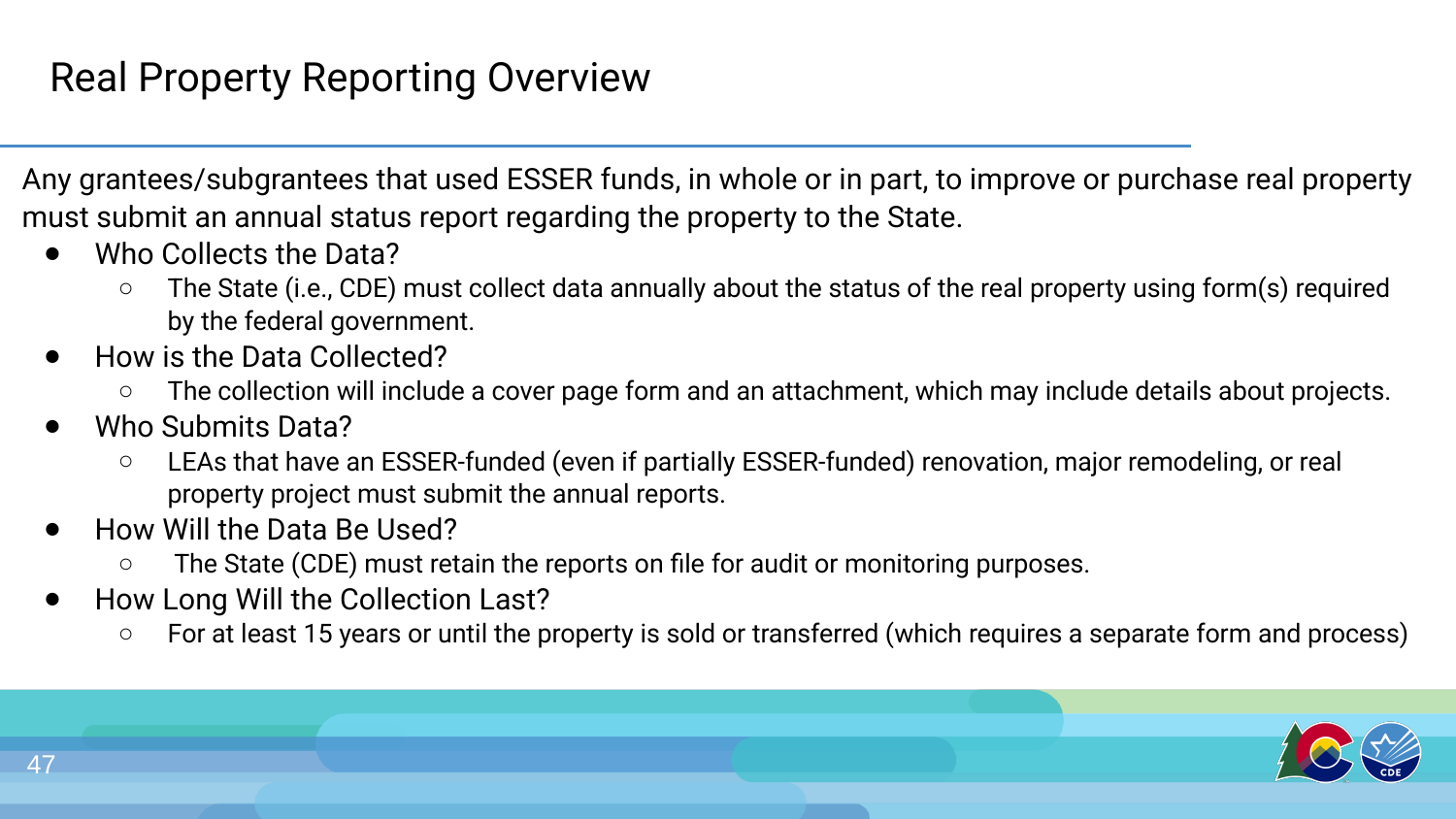

# Real Property Reporting Overview
Any grantees/subgrantees that used ESSER funds, in whole or in part, to improve or purchase real property must submit an annual status report regarding the property to the State.
Who Collects the Data?
The State (i.e., CDE) must collect data annually about the status of the real property using form(s) required by the federal government.
How is the Data Collected?
The collection will include a cover page form and an attachment, which may include details about projects.
Who Submits Data?
LEAs that have an ESSER-funded (even if partially ESSER-funded) renovation, major remodeling, or real property project must submit the annual reports.
How Will the Data Be Used?
 The State (CDE) must retain the reports on file for audit or monitoring purposes.
How Long Will the Collection Last?
For at least 15 years or until the property is sold or transferred (which requires a separate form and process)